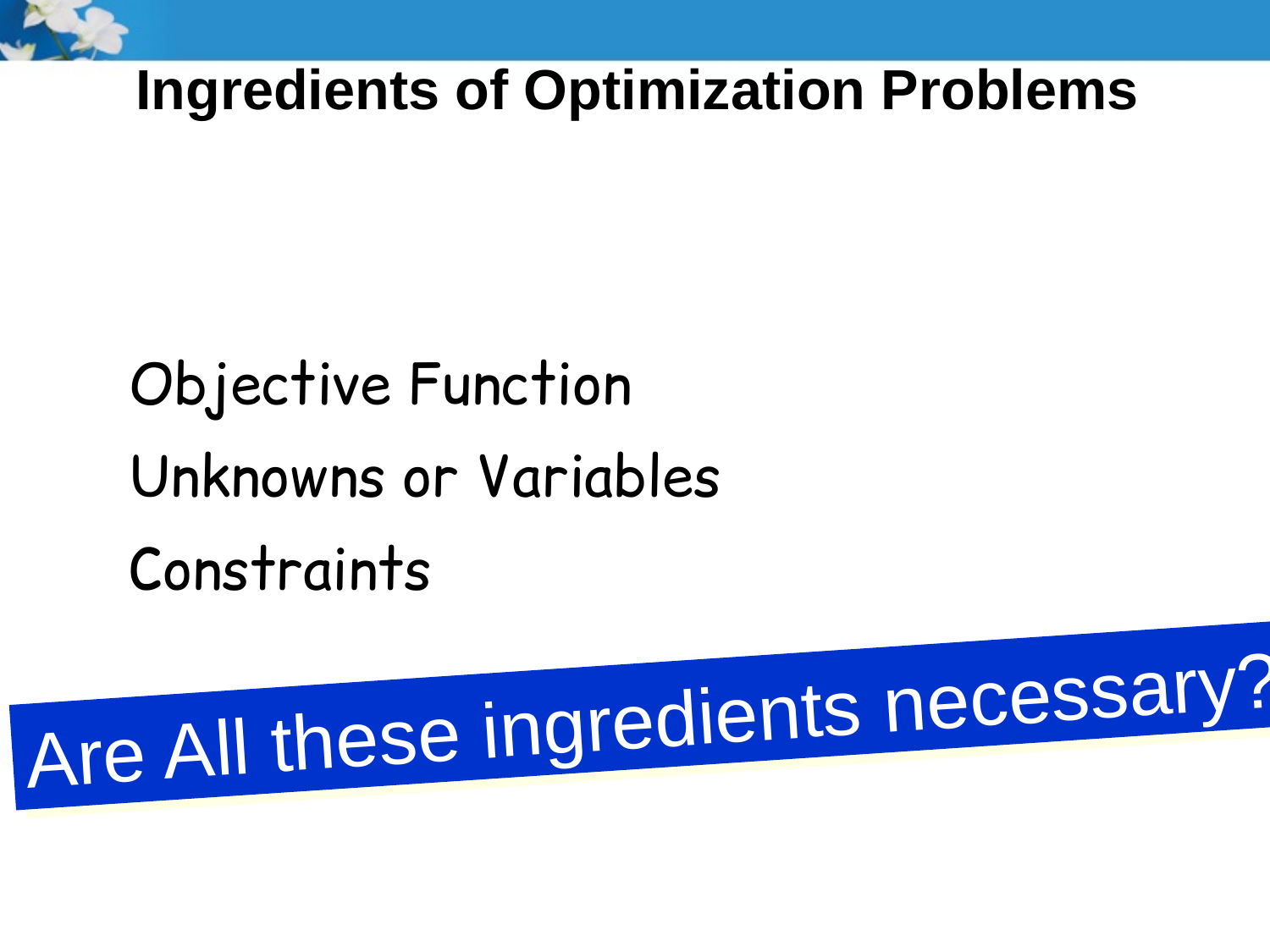

# Ingredients of Optimization Problems
Objective Function
Unknowns or Variables
Constraints
Are All these ingredients necessary?